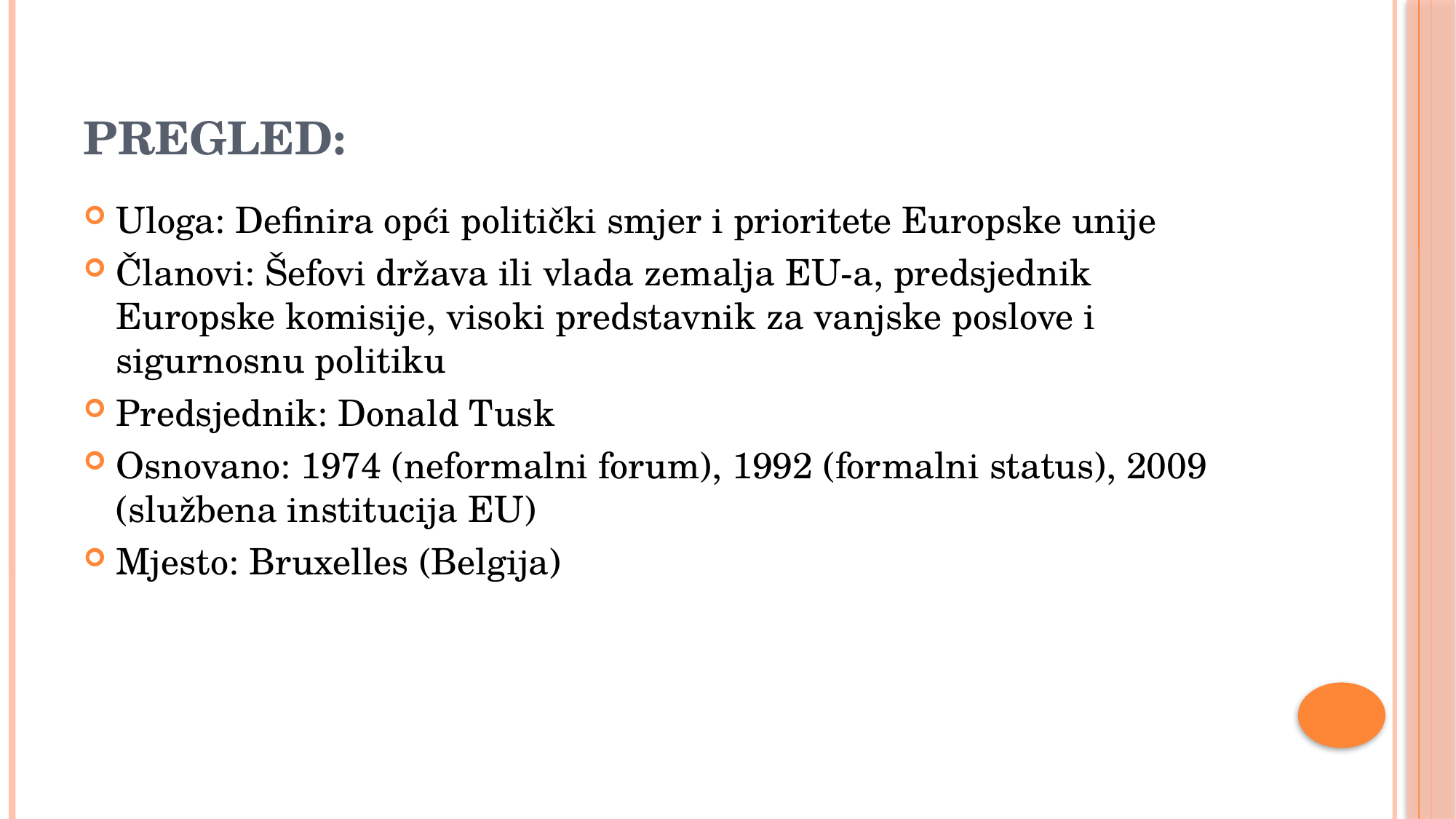

# PREGLED:
Uloga: Definira opći politički smjer i prioritete Europske unije
Članovi: Šefovi država ili vlada zemalja EU-a, predsjednik Europske komisije, visoki predstavnik za vanjske poslove i sigurnosnu politiku
Predsjednik: Donald Tusk
Osnovano: 1974 (neformalni forum), 1992 (formalni status), 2009 (službena institucija EU)
Mjesto: Bruxelles (Belgija)